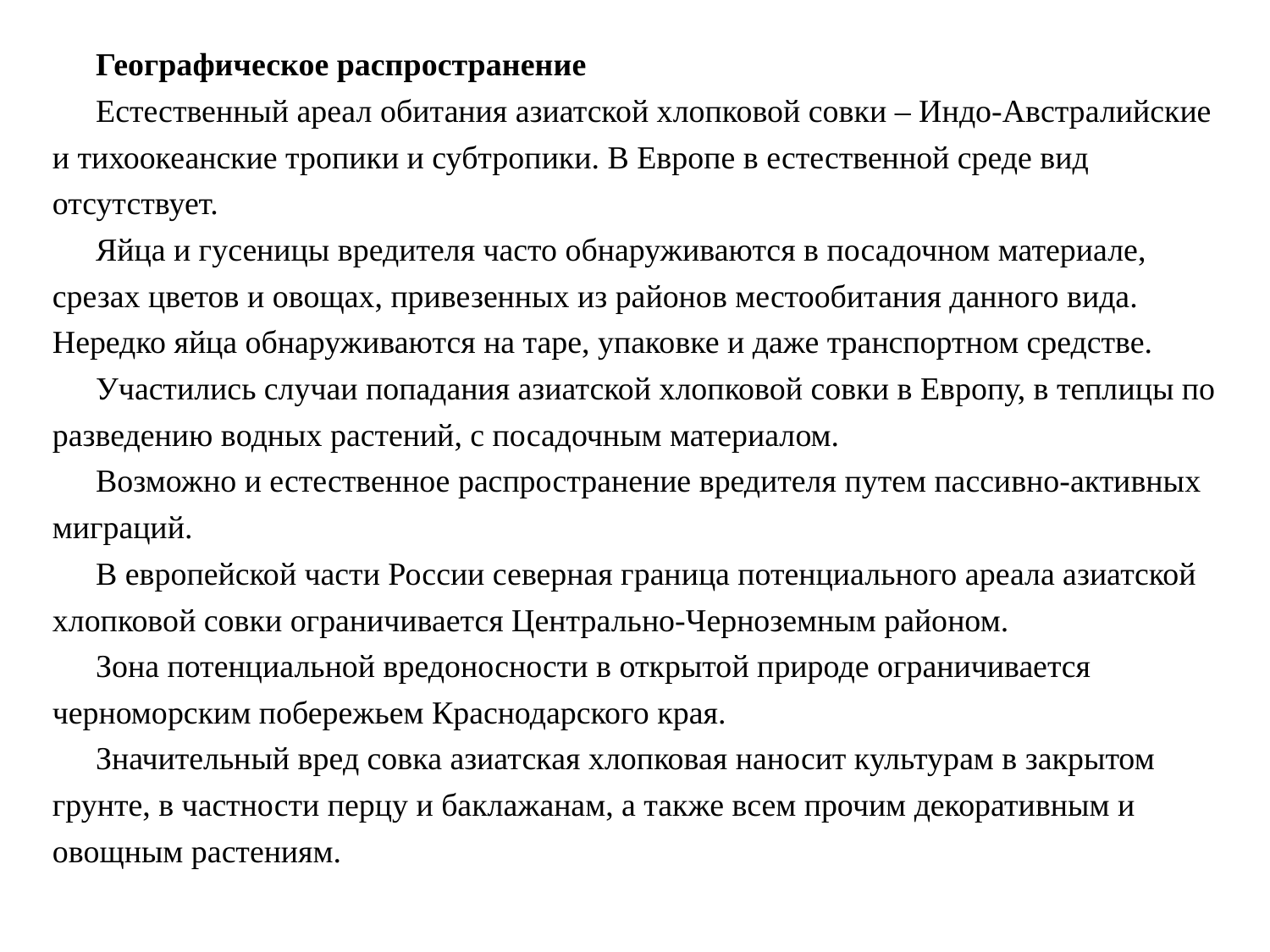

Географическое распространение
Естественный ареал обитания азиатской хлопковой совки – Индо-Австралийские и тихоокеанские тропики и субтропики. В Европе в естественной среде вид отсутствует.
Яйца и гусеницы вредителя часто обнаруживаются в посадочном материале, срезах цветов и овощах, привезенных из районов местообитания данного вида. Нередко яйца обнаруживаются на таре, упаковке и даже транспортном средстве.
Участились случаи попадания азиатской хлопковой совки в Европу, в теплицы по разведению водных растений, с посадочным материалом.
Возможно и естественное распространение вредителя путем пассивно-активных миграций.
В европейской части России северная граница потенциального ареала азиатской хлопковой совки ограничивается Центрально-Черноземным районом.
Зона потенциальной вредоносности в открытой природе ограничивается черноморским побережьем Краснодарского края.
Значительный вред совка азиатская хлопковая наносит культурам в закрытом грунте, в частности перцу и баклажанам, а также всем прочим декоративным и овощным растениям.